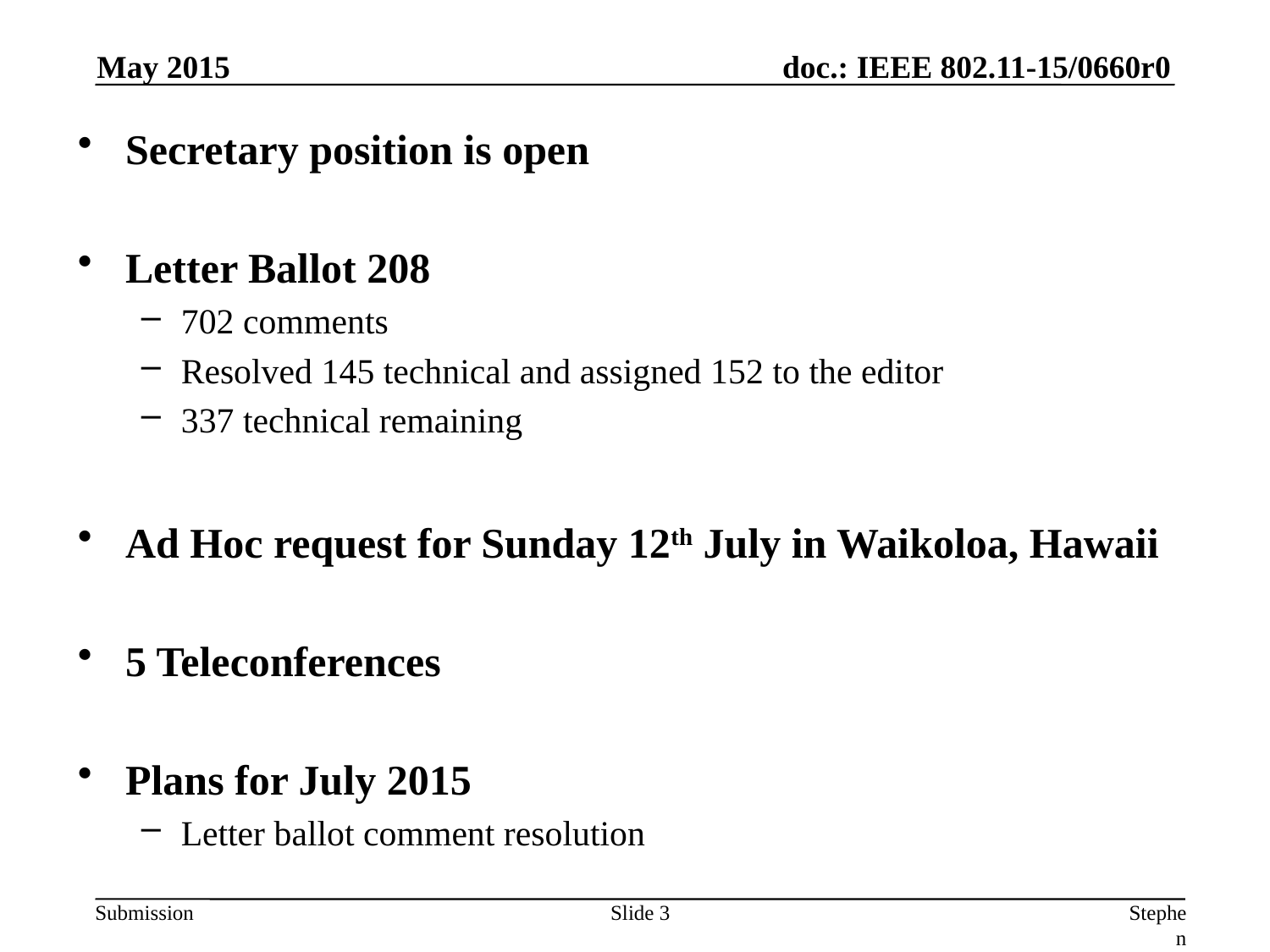

May 2015
Secretary position is open

Letter Ballot 208
702 comments
Resolved 145 technical and assigned 152 to the editor
337 technical remaining

Ad Hoc request for Sunday 12th July in Waikoloa, Hawaii

5 Teleconferences

Plans for July 2015
Letter ballot comment resolution
Slide 3
Stephen McCann, BlackBerry